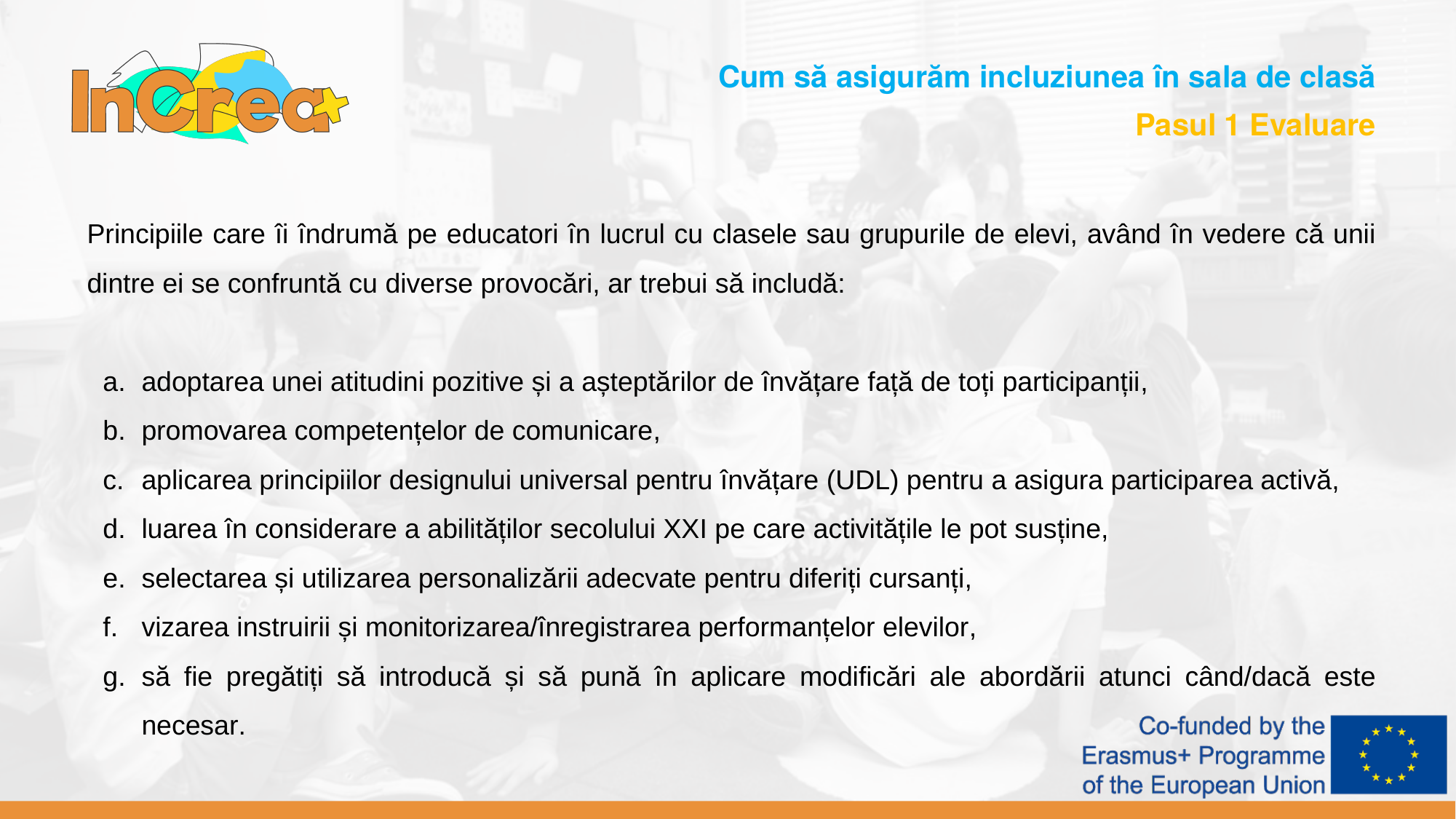

Cum să asigurăm incluziunea în sala de clasă
Pasul 1 Evaluare
Principiile care îi îndrumă pe educatori în lucrul cu clasele sau grupurile de elevi, având în vedere că unii dintre ei se confruntă cu diverse provocări, ar trebui să includă:

adoptarea unei atitudini pozitive și a așteptărilor de învățare față de toți participanții,
promovarea competențelor de comunicare,
aplicarea principiilor designului universal pentru învățare (UDL) pentru a asigura participarea activă,
luarea în considerare a abilităților secolului XXI pe care activitățile le pot susține,
selectarea și utilizarea personalizării adecvate pentru diferiți cursanți,
vizarea instruirii și monitorizarea/înregistrarea performanțelor elevilor,
să fie pregătiți să introducă și să pună în aplicare modificări ale abordării atunci când/dacă este necesar.